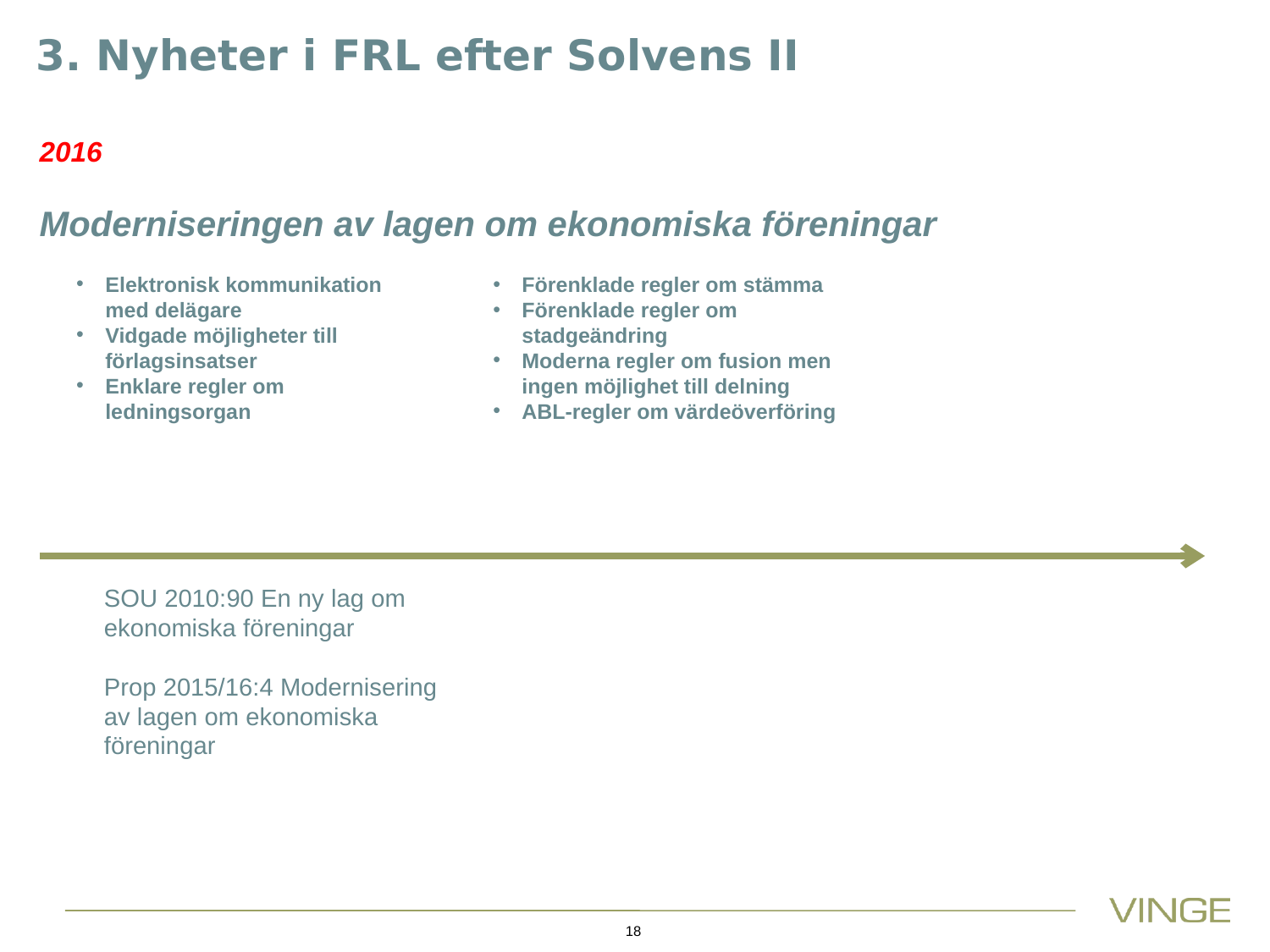

3. Nyheter i FRL efter Solvens II
2016

Moderniseringen av lagen om ekonomiska föreningar
Elektronisk kommunikation med delägare
Vidgade möjligheter till förlagsinsatser
Enklare regler om ledningsorgan

Förenklade regler om stämma
Förenklade regler om stadgeändring
Moderna regler om fusion men ingen möjlighet till delning
ABL-regler om värdeöverföring

SOU 2010:90 En ny lag om ekonomiska föreningar

Prop 2015/16:4 Modernisering av lagen om ekonomiska föreningar

18